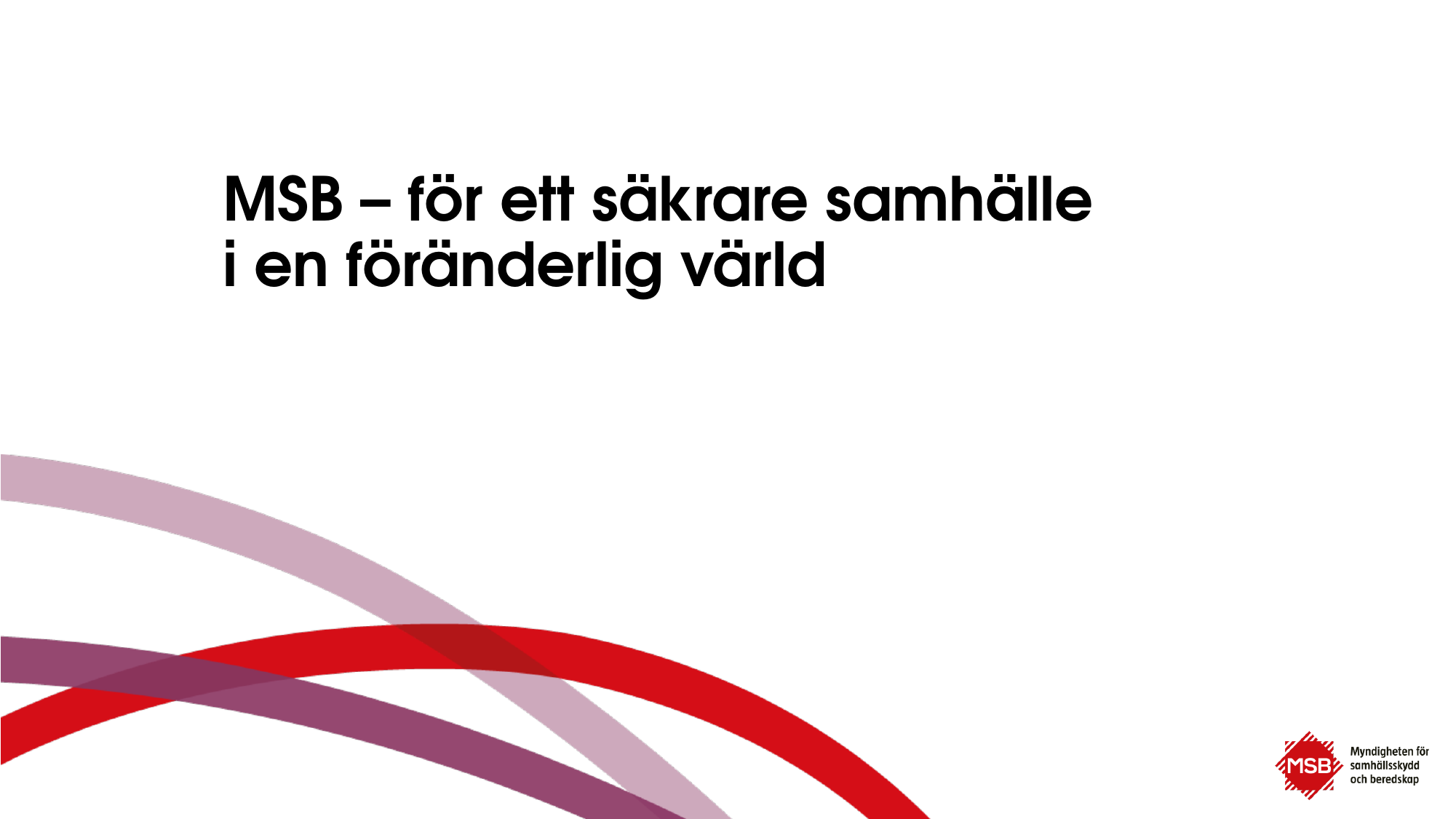

# MSB – för ett säkrare samhälle i en föränderlig värld